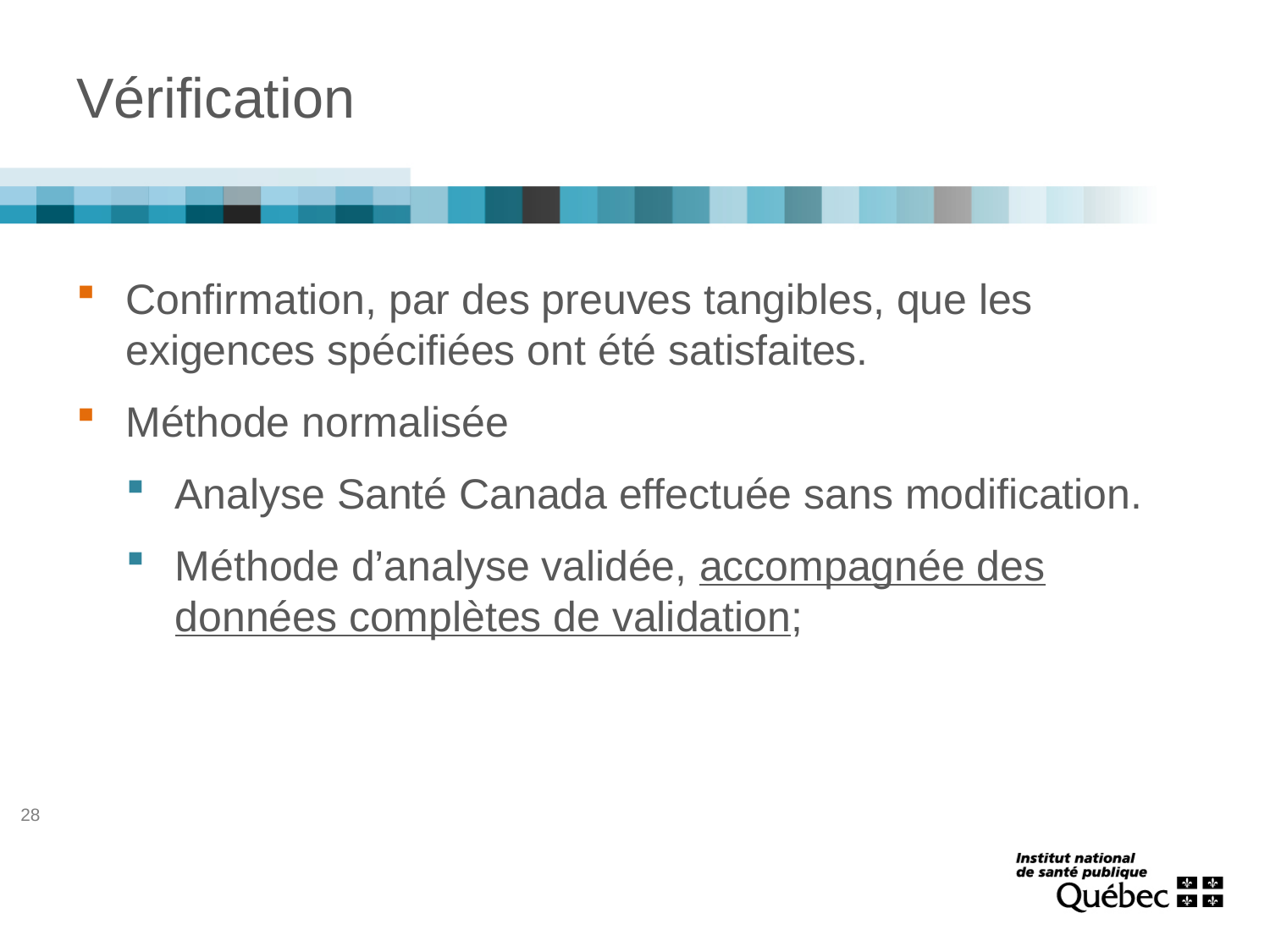

# Vérification
Confirmation, par des preuves tangibles, que les exigences spécifiées ont été satisfaites.
Méthode normalisée
Analyse Santé Canada effectuée sans modification.
Méthode d’analyse validée, accompagnée des données complètes de validation;

28